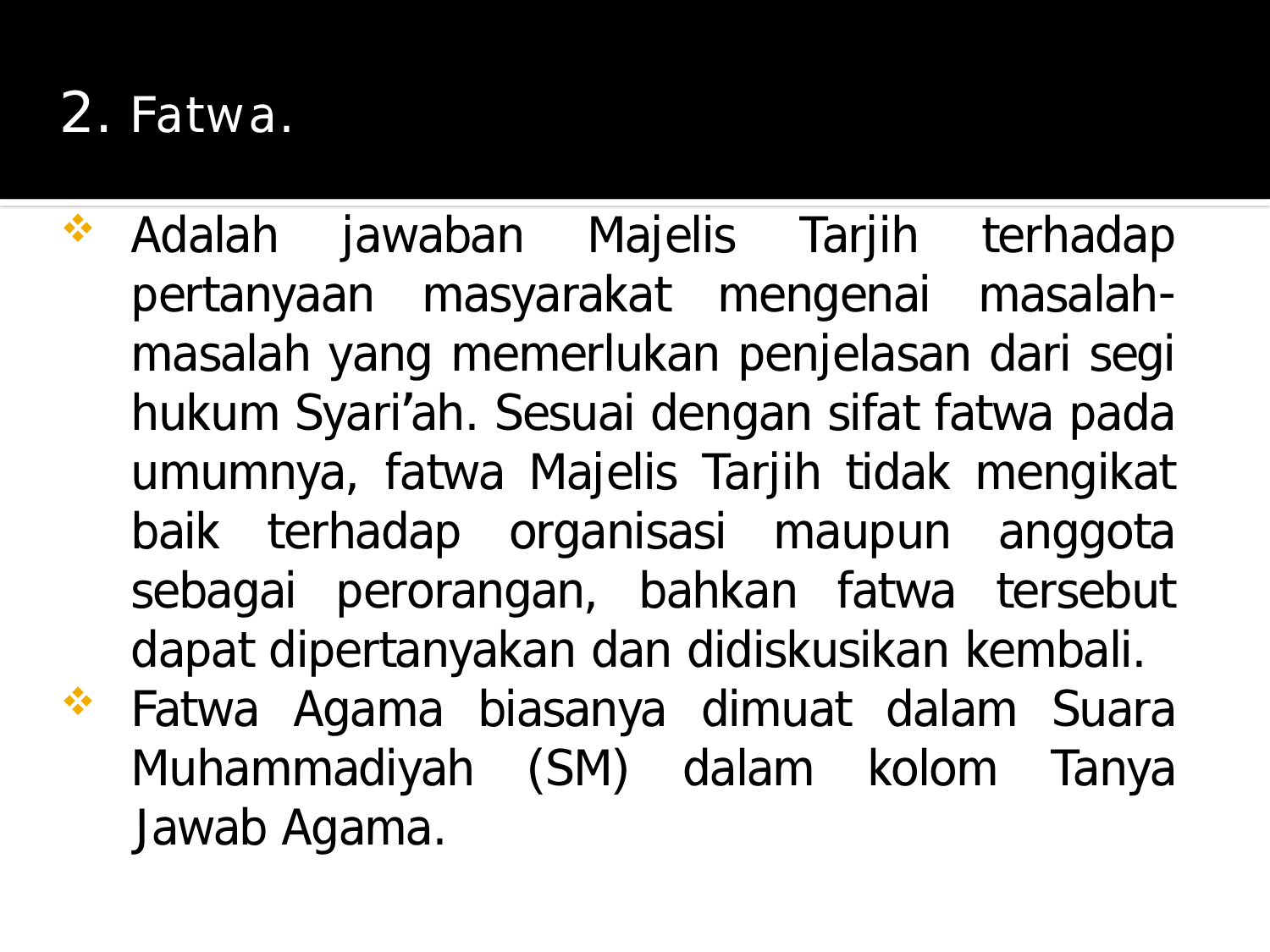

2. Fatwa.

Adalah jawaban Majelis Tarjih terhadap pertanyaan masyarakat mengenai masalah-masalah yang memerlukan penjelasan dari segi hukum Syari’ah. Sesuai dengan sifat fatwa pada umumnya, fatwa Majelis Tarjih tidak mengikat baik terhadap organisasi maupun anggota sebagai perorangan, bahkan fatwa tersebut dapat dipertanyakan dan didiskusikan kembali.
Fatwa Agama biasanya dimuat dalam Suara Muhammadiyah (SM) dalam kolom Tanya Jawab Agama.